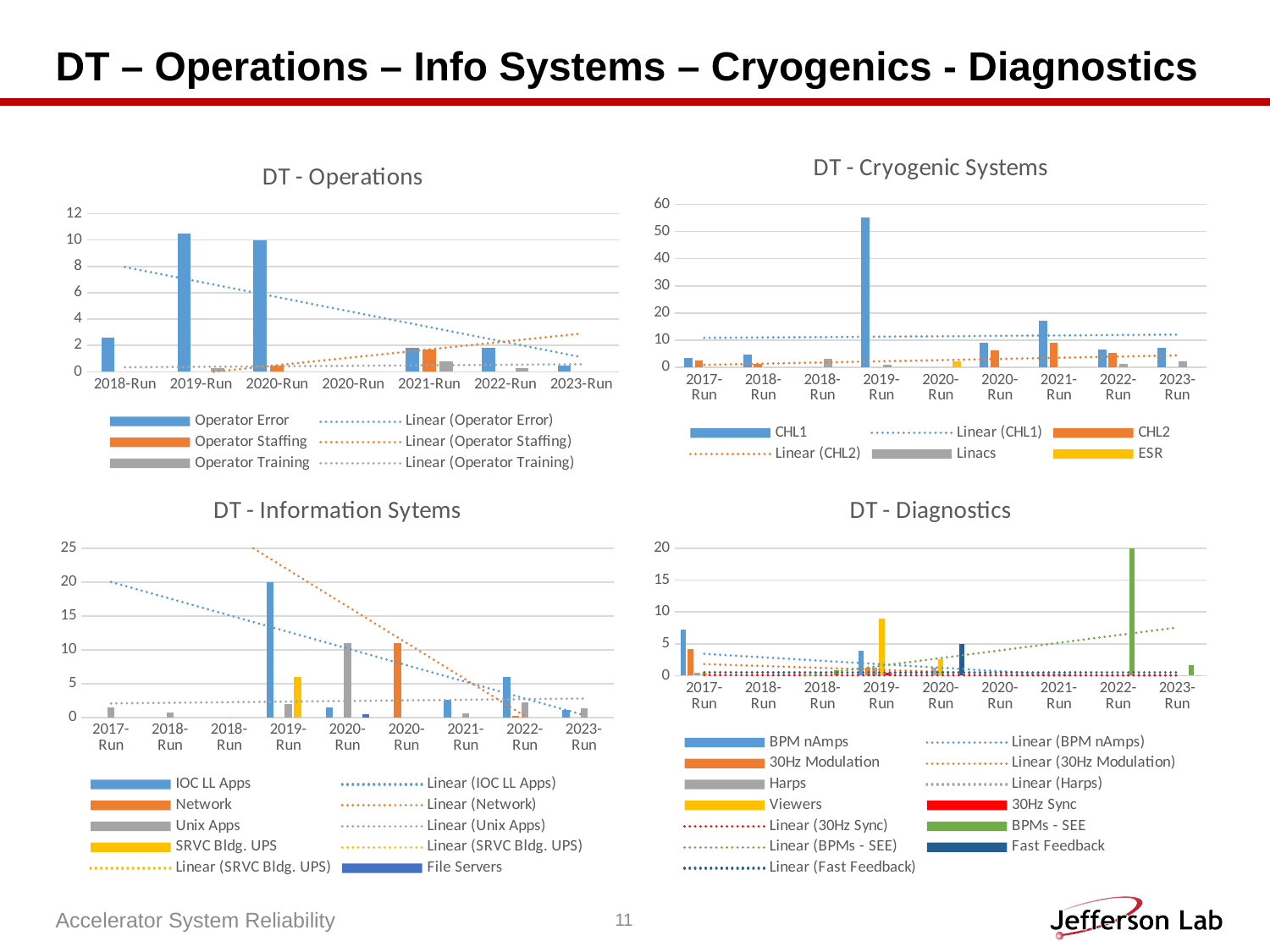

# DT – Operations – Info Systems – Cryogenics - Diagnostics

### Chart: DT - Cryogenic Systems

| Category | CHL1 | CHL2 | Linacs | ESR |
|---|---|---|---|---|
| 2017-Run | 3.5 | 2.5 | 0.0 | 0.0 |
| 2018-Run | 4.6 | 1.2 | 0.0 | 0.0 |
| 2018-Run | 0.0 | 0.0 | 3.2 | 0.0 |
| 2019-Run | 55.0 | 0.0 | 1.0 | 0.0 |
| 2020-Run | 0.0 | 0.0 | 0.0 | 2.2 |
| 2020-Run | 9.1 | 6.2 | 0.0 | 0.0 |
| 2021-Run | 17.0 | 9.0 | 0.0 | 0.0 |
| 2022-Run | 6.6 | 5.2 | 1.2 | 0.0 |
| 2023-Run | 7.2 | 0.0 | 2.2 | 0.0 |

### Chart: DT - Operations

| Category | Operator Error | Operator Staffing | Operator Training |
|---|---|---|---|
| 2018-Run | 2.6 | None | None |
| 2019-Run | 10.5 | None | 0.3 |
| 2020-Run | 10.0 | 0.5 | None |
| 2020-Run | None | None | None |
| 2021-Run | 1.8 | 1.7 | 0.8 |
| 2022-Run | 1.8 | None | 0.3 |
| 2023-Run | 0.5 | None | None |

### Chart: DT - Information Sytems

| Category | IOC LL Apps | Network | Unix Apps | SRVC Bldg. UPS | File Servers |
|---|---|---|---|---|---|
| 2017-Run | None | None | 1.5 | None | None |
| 2018-Run | None | None | 0.7 | None | None |
| 2018-Run | None | None | 0.0 | None | None |
| 2019-Run | 20.0 | None | 2.0 | 6.0 | None |
| 2020-Run | 1.5 | None | 11.0 | None | 0.5 |
| 2020-Run | None | 11.0 | None | None | None |
| 2021-Run | 2.6 | None | 0.6 | None | None |
| 2022-Run | 6.0 | 0.2 | 2.2 | None | None |
| 2023-Run | 1.1 | None | 1.3 | None | None |

### Chart: DT - Diagnostics

| Category | BPM nAmps | 30Hz Modulation | Harps | Viewers | 30Hz Sync | BPMs - SEE | Fast Feedback |
|---|---|---|---|---|---|---|---|
| 2017-Run | 7.2 | 4.2 | 0.5 | 0.5 | 0.0 | 0.0 | 0.0 |
| 2018-Run | 0.0 | 0.0 | 0.0 | 0.0 | 0.0 | 0.0 | 0.0 |
| 2018-Run | 0.0 | 0.0 | 0.0 | 0.0 | 0.0 | 0.8 | 0.0 |
| 2019-Run | 3.9 | 1.2 | 1.2 | 9.0 | 0.5 | 0.0 | 0.0 |
| 2020-Run | 0.0 | 0.0 | 1.2 | 2.6 | 0.0 | 0.0 | 5.0 |
| 2020-Run | 0.0 | 0.0 | 0.0 | 0.0 | 0.0 | 0.0 | 0.0 |
| 2021-Run | 0.0 | 0.0 | 0.0 | 0.0 | 0.0 | 0.0 | 0.0 |
| 2022-Run | 0.0 | 0.0 | 0.0 | 0.0 | 0.0 | 22.4 | 0.0 |
| 2023-Run | 0.0 | 0.0 | 0.0 | 0.0 | 0.0 | 1.6 | 0.0 |
Accelerator System Reliability
11